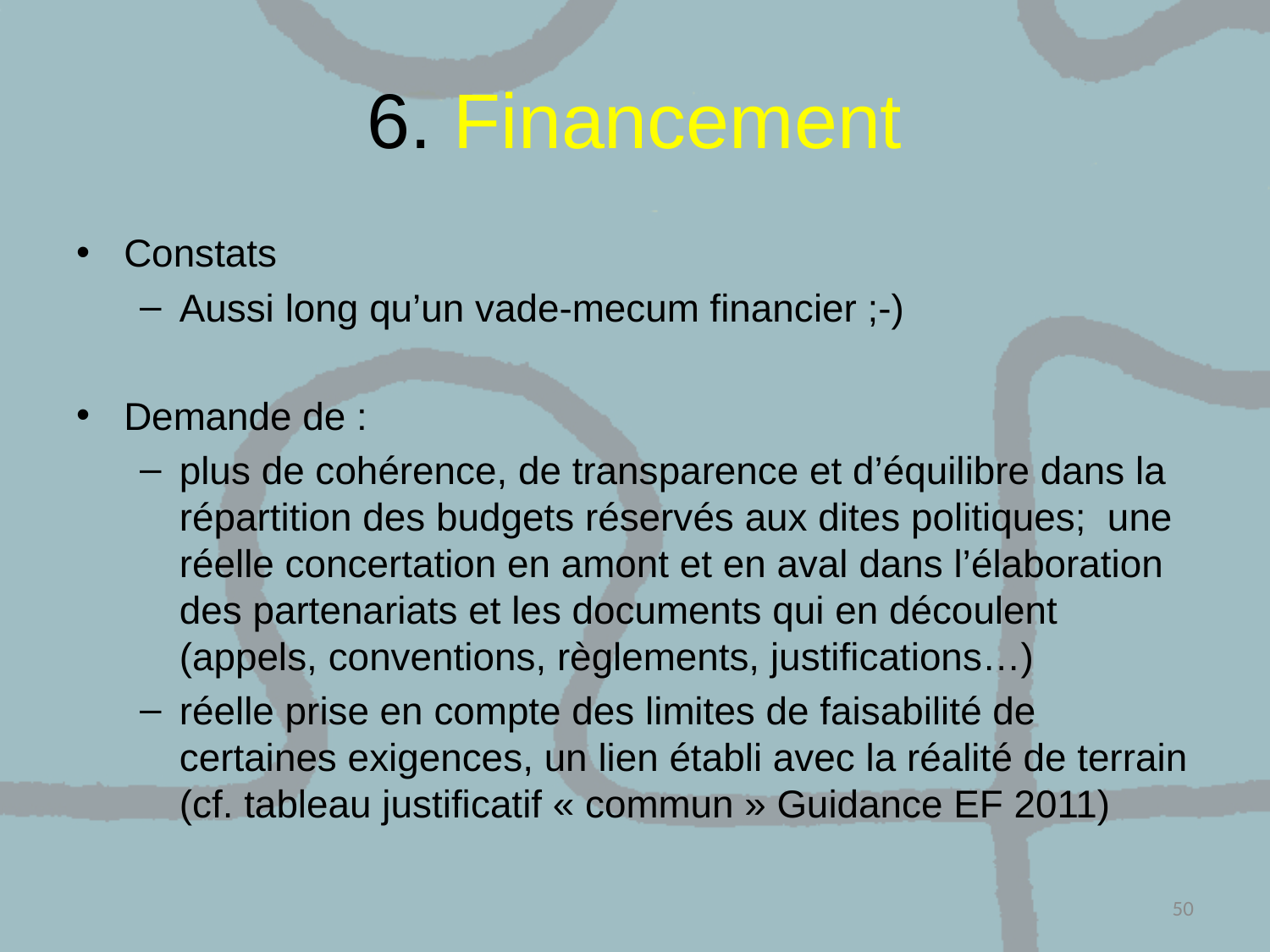

# 6. Financement
Constats
Aussi long qu’un vade-mecum financier ;-)

Demande de :
plus de cohérence, de transparence et d’équilibre dans la répartition des budgets réservés aux dites politiques;  une réelle concertation en amont et en aval dans l’élaboration des partenariats et les documents qui en découlent (appels, conventions, règlements, justifications…)
réelle prise en compte des limites de faisabilité de certaines exigences, un lien établi avec la réalité de terrain (cf. tableau justificatif « commun » Guidance EF 2011)

50